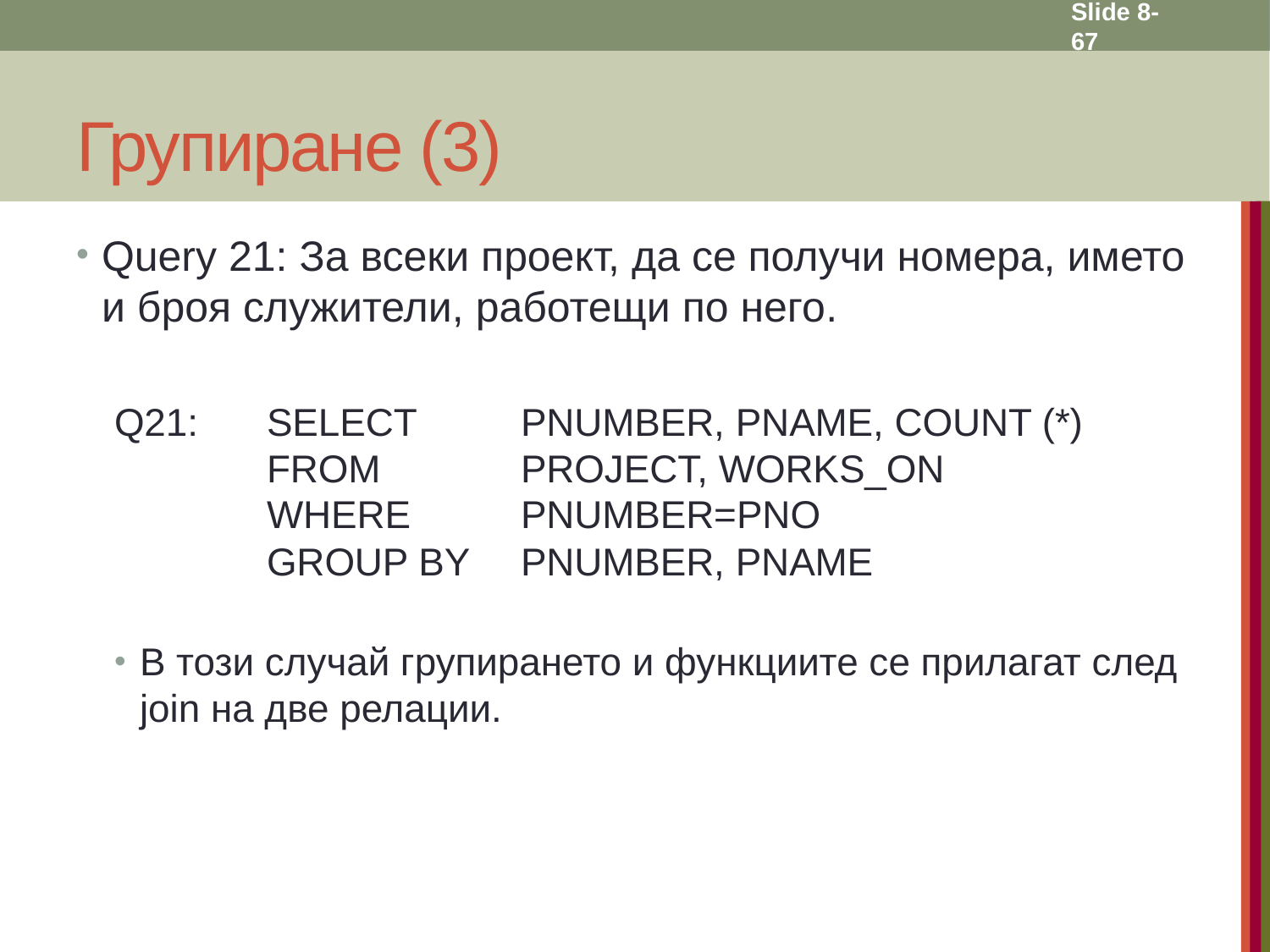

Slide 8- 67
# Групиране (3)
Query 21: За всеки проект, да се получи номера, името и броя служители, работещи по него.

Q21:	SELECT 	PNUMBER, PNAME, COUNT (*)
	FROM		PROJECT, WORKS_ON
	WHERE	PNUMBER=PNO
	GROUP BY	PNUMBER, PNAME
В този случай групирането и функциите се прилагат след join на две релации.